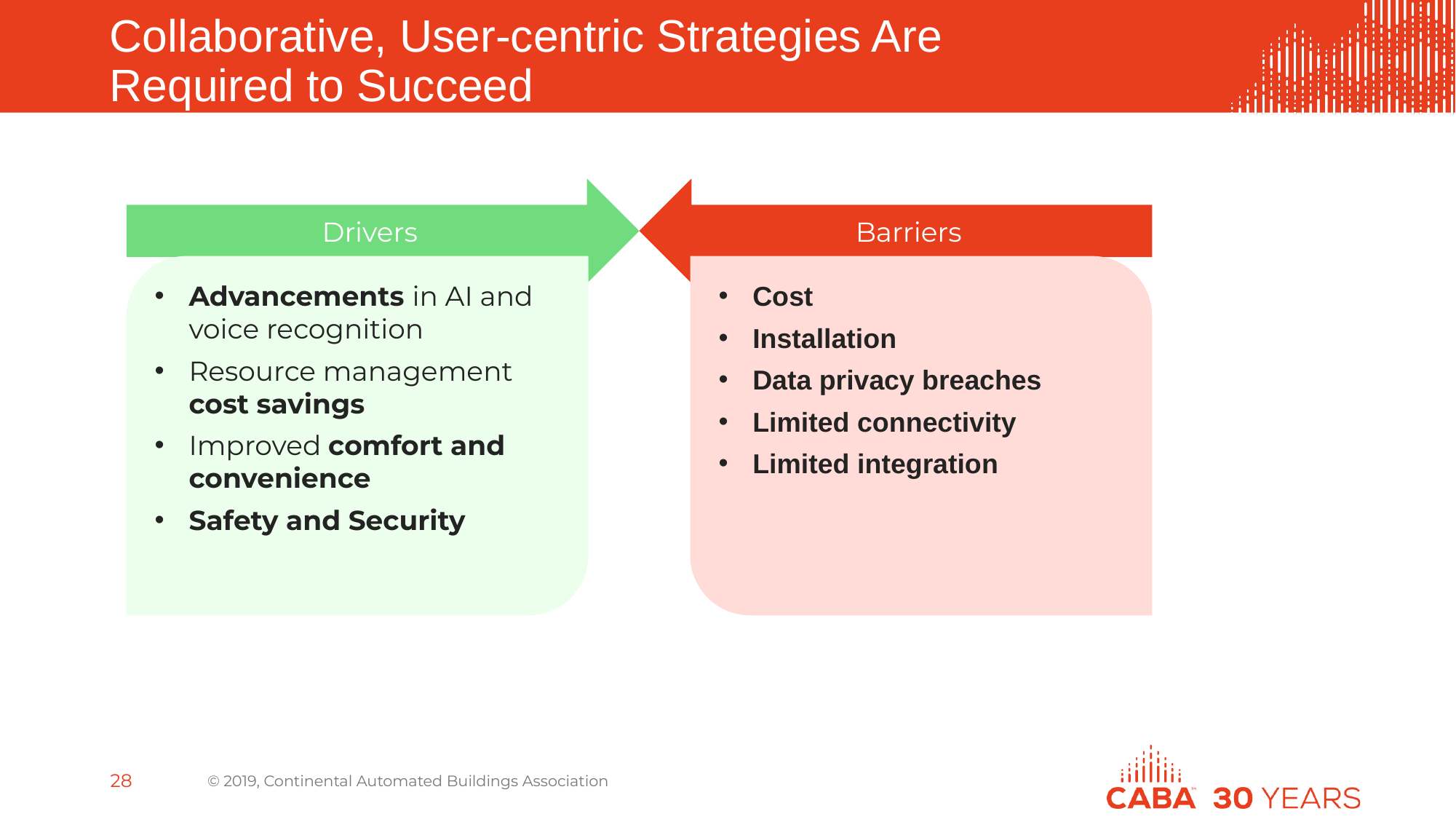

# Collaborative, User-centric Strategies Are Required to Succeed
Drivers
Barriers
Advancements in AI and voice recognition
Resource management cost savings
Improved comfort and convenience
Safety and Security
Cost
Installation
Data privacy breaches
Limited connectivity
Limited integration
© 2019, Continental Automated Buildings Association
28